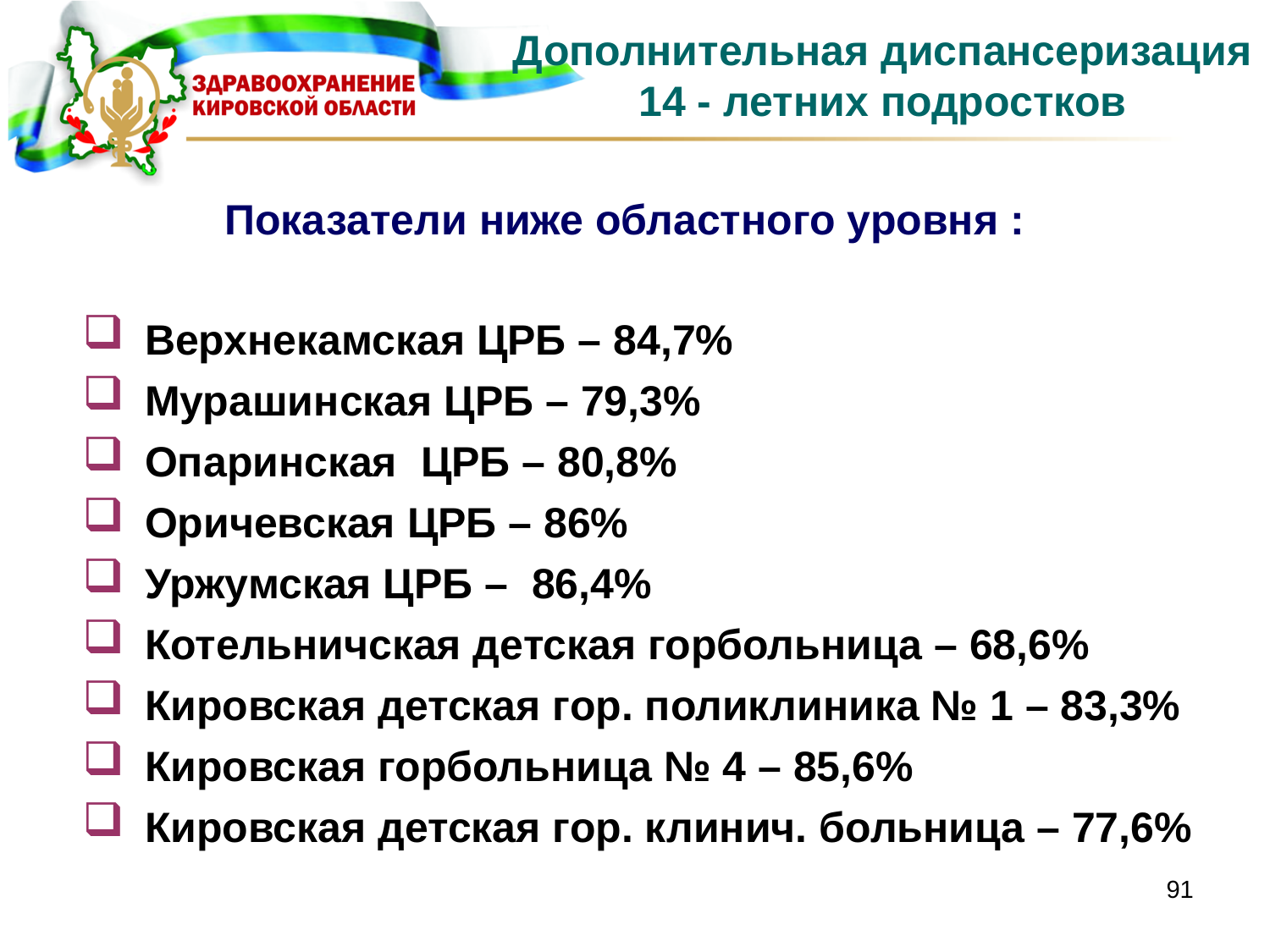

# Дополнительная диспансеризация 14 - летних подростков
Показатели ниже областного уровня :

Верхнекамская ЦРБ – 84,7%
Мурашинская ЦРБ – 79,3%
Опаринская  ЦРБ – 80,8%
Оричевская ЦРБ – 86%
Уржумская ЦРБ –  86,4%
Котельничская детская горбольница – 68,6%
Кировская детская гор. поликлиника № 1 – 83,3%
Кировская горбольница № 4 – 85,6%
Кировская детская гор. клинич. больница – 77,6%

91